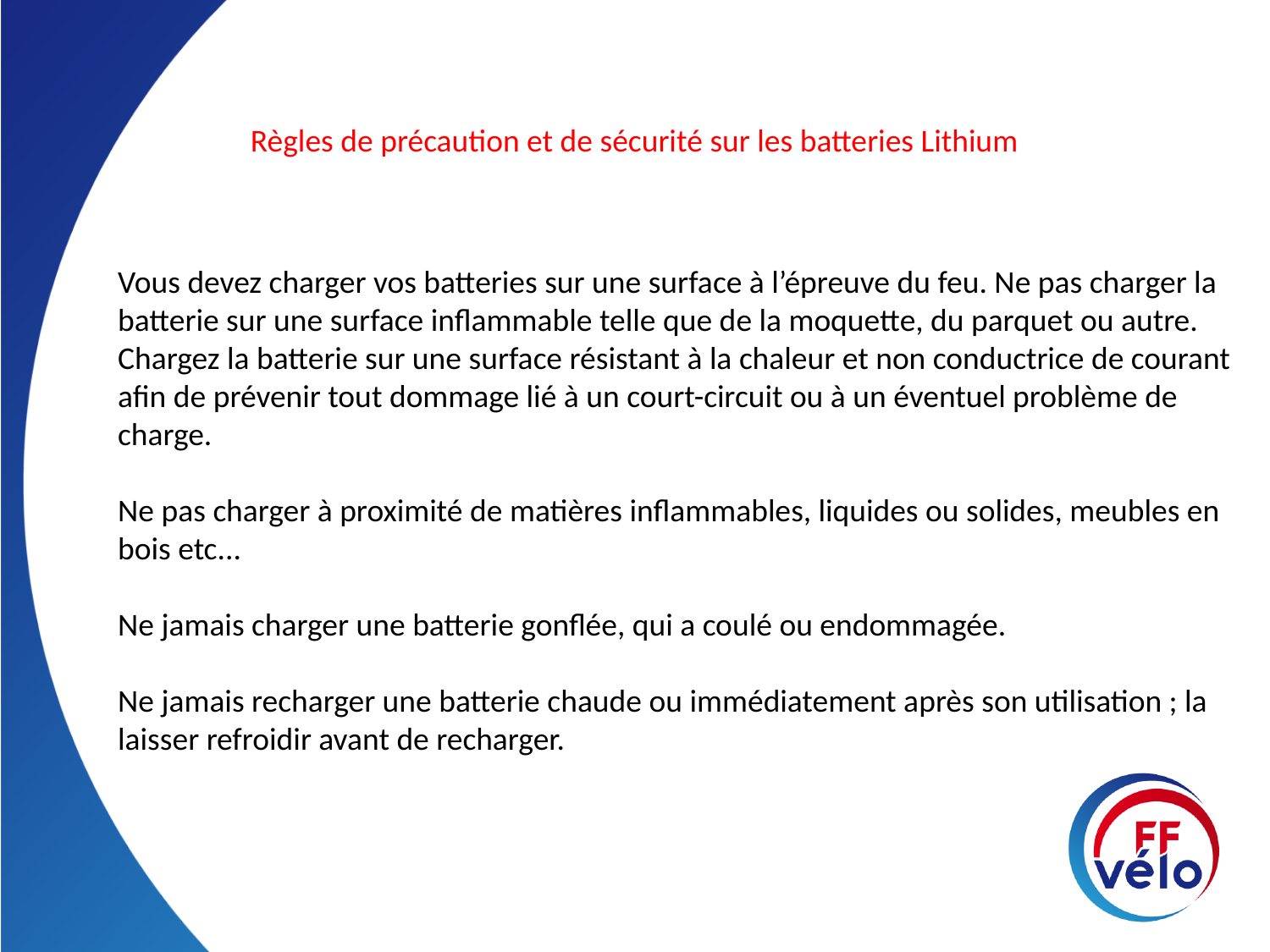

Règles de précaution et de sécurité sur les batteries Lithium
Vous devez charger vos batteries sur une surface à l’épreuve du feu. Ne pas charger la batterie sur une surface inflammable telle que de la moquette, du parquet ou autre. Chargez la batterie sur une surface résistant à la chaleur et non conductrice de courant afin de prévenir tout dommage lié à un court-circuit ou à un éventuel problème de charge.

Ne pas charger à proximité de matières inflammables, liquides ou solides, meubles en bois etc...

Ne jamais charger une batterie gonflée, qui a coulé ou endommagée.

Ne jamais recharger une batterie chaude ou immédiatement après son utilisation ; la laisser refroidir avant de recharger.